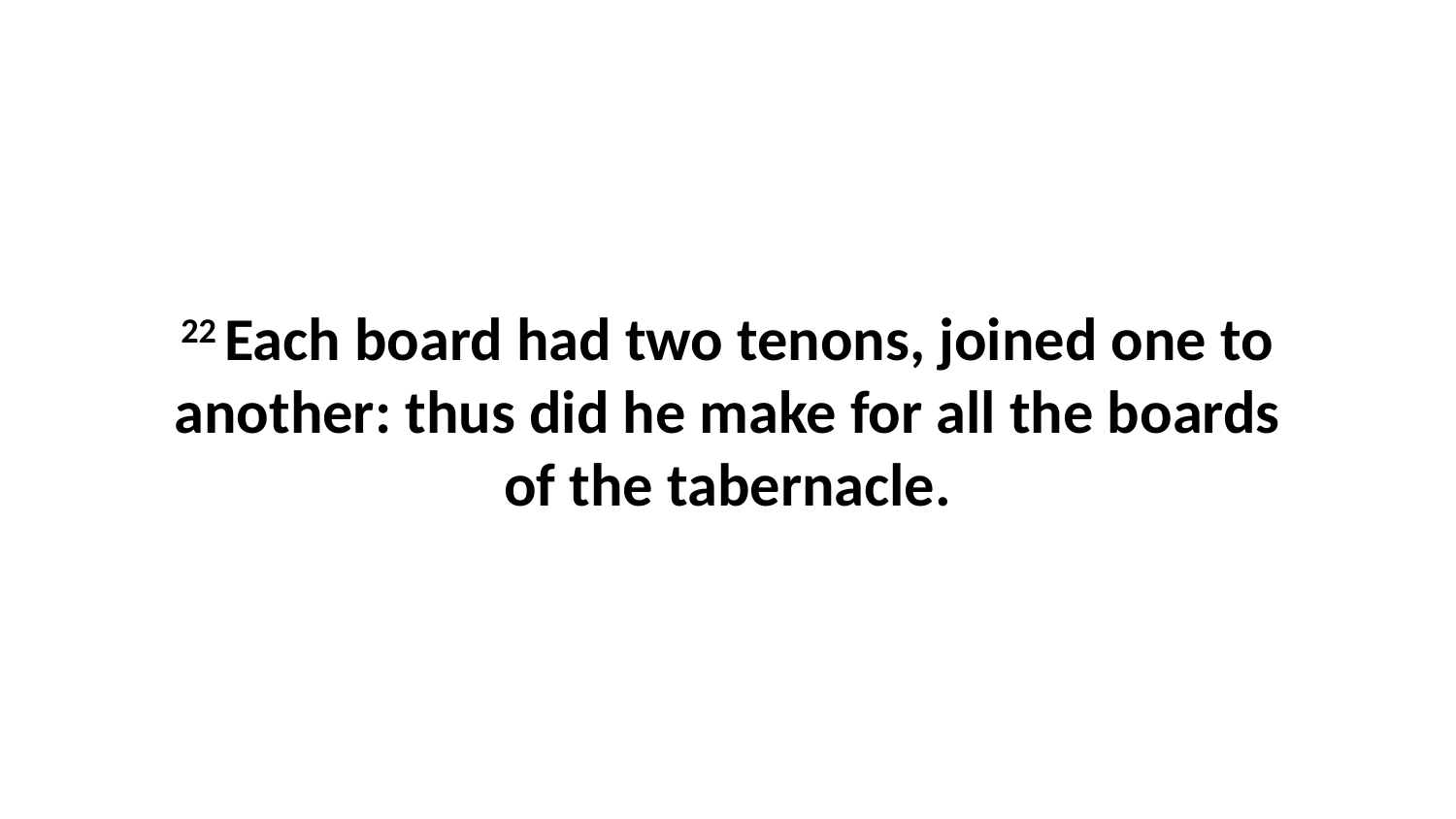

22 Each board had two tenons, joined one to another: thus did he make for all the boards of the tabernacle.